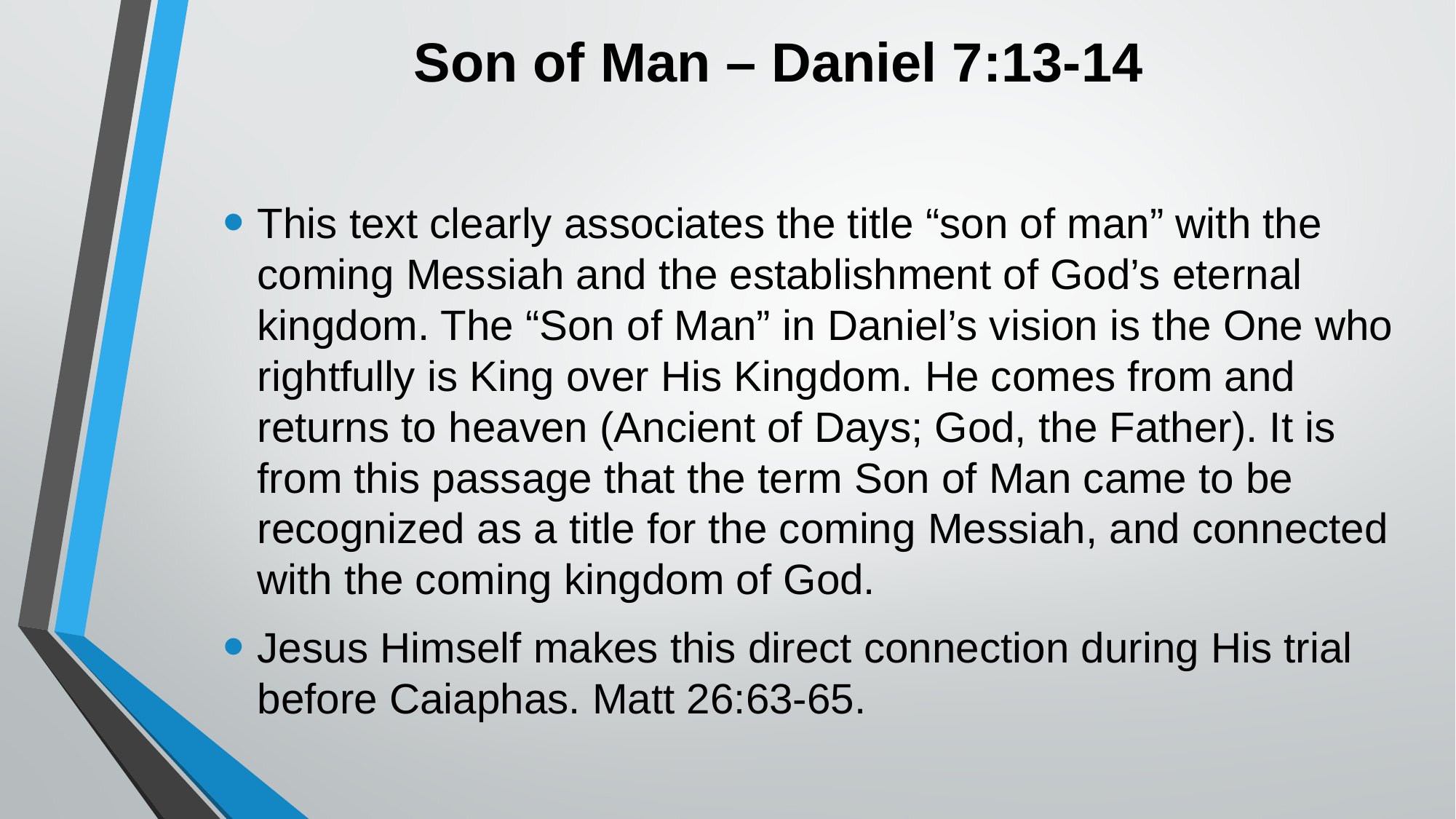

# Son of Man – Daniel 7:13-14
This text clearly associates the title “son of man” with the coming Messiah and the establishment of God’s eternal kingdom. The “Son of Man” in Daniel’s vision is the One who rightfully is King over His Kingdom. He comes from and returns to heaven (Ancient of Days; God, the Father). It is from this passage that the term Son of Man came to be recognized as a title for the coming Messiah, and connected with the coming kingdom of God.
Jesus Himself makes this direct connection during His trial before Caiaphas. Matt 26:63-65.